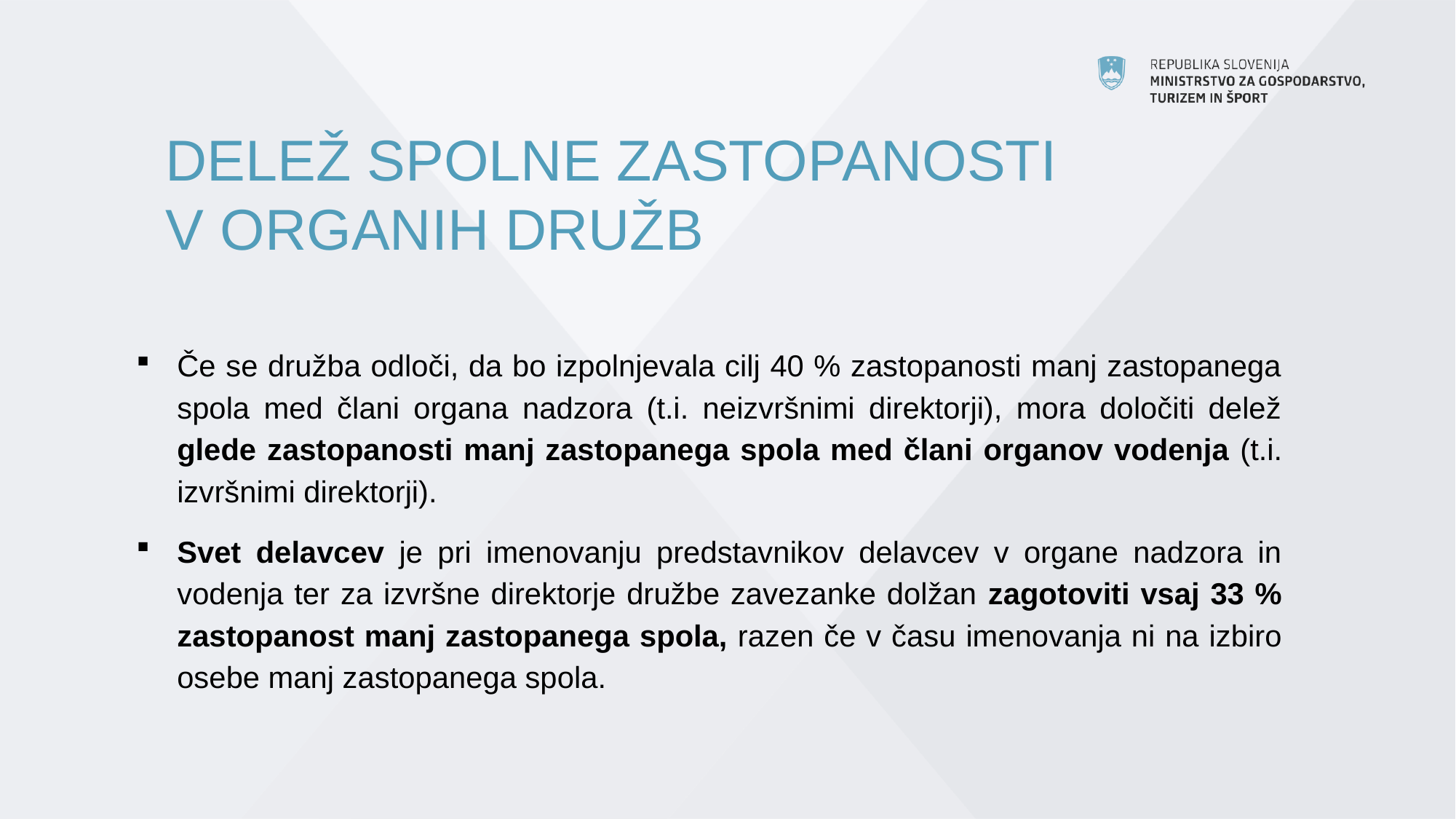

# DELEŽ SPOLNE ZASTOPANOSTI V ORGANIH DRUŽB
Če se družba odloči, da bo izpolnjevala cilj 40 % zastopanosti manj zastopanega spola med člani organa nadzora (t.i. neizvršnimi direktorji), mora določiti delež glede zastopanosti manj zastopanega spola med člani organov vodenja (t.i. izvršnimi direktorji).
Svet delavcev je pri imenovanju predstavnikov delavcev v organe nadzora in vodenja ter za izvršne direktorje družbe zavezanke dolžan zagotoviti vsaj 33 % zastopanost manj zastopanega spola, razen če v času imenovanja ni na izbiro osebe manj zastopanega spola.